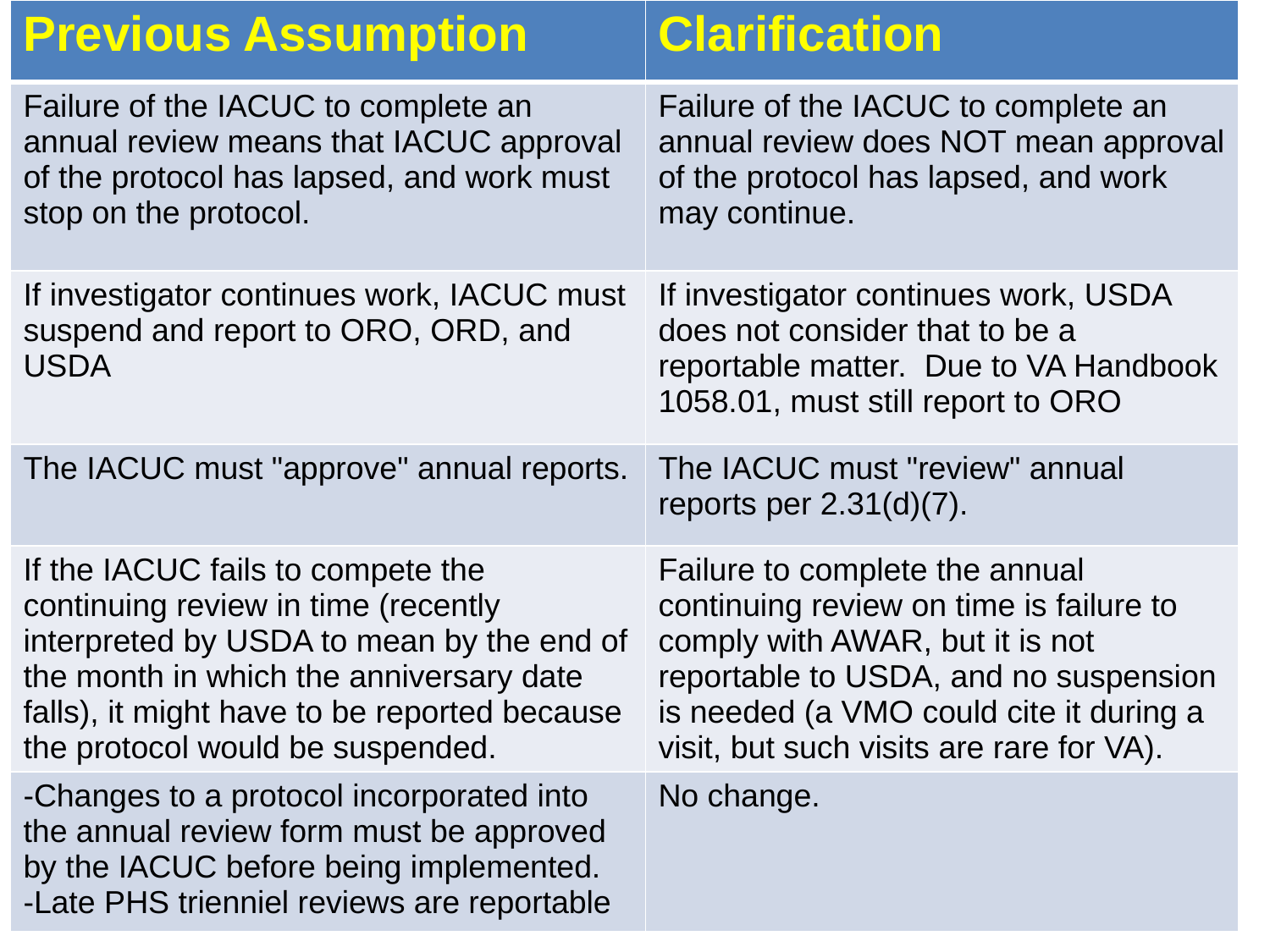

| Previous Assumption | Clarification |
| --- | --- |
| Failure of the IACUC to complete an annual review means that IACUC approval of the protocol has lapsed, and work must stop on the protocol. | Failure of the IACUC to complete an annual review does NOT mean approval of the protocol has lapsed, and work may continue. |
| If investigator continues work, IACUC must suspend and report to ORO, ORD, and USDA | If investigator continues work, USDA does not consider that to be a reportable matter. Due to VA Handbook 1058.01, must still report to ORO |
| The IACUC must "approve" annual reports. | The IACUC must "review" annual reports per 2.31(d)(7). |
| If the IACUC fails to compete the continuing review in time (recently interpreted by USDA to mean by the end of the month in which the anniversary date falls), it might have to be reported because the protocol would be suspended. | Failure to complete the annual continuing review on time is failure to comply with AWAR, but it is not reportable to USDA, and no suspension is needed (a VMO could cite it during a visit, but such visits are rare for VA). |
| -Changes to a protocol incorporated into the annual review form must be approved by the IACUC before being implemented. -Late PHS trienniel reviews are reportable | No change. |
7